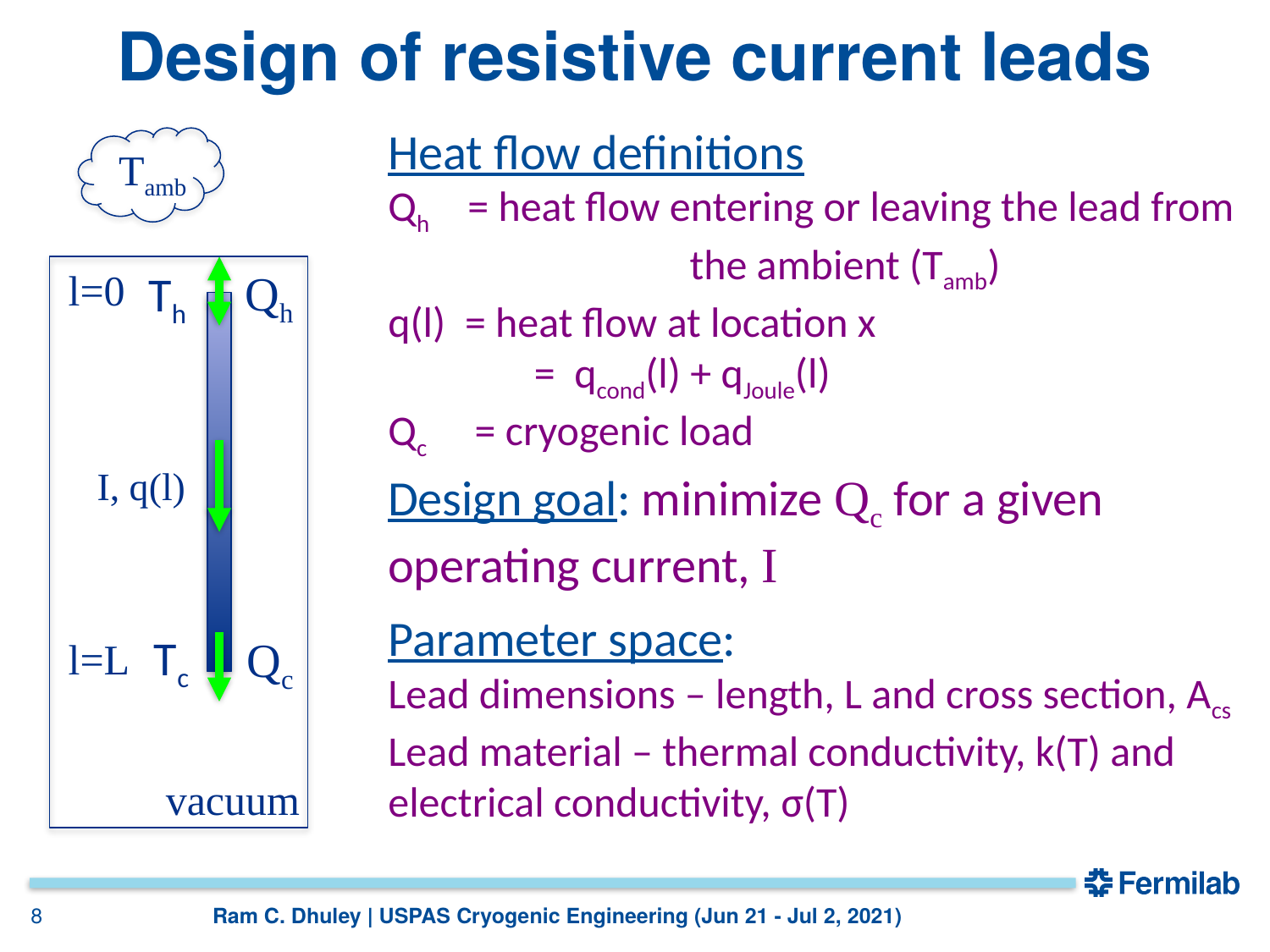

# Design of resistive current leads
Heat flow definitions
Qh    = heat flow entering or leaving the lead from 		     the ambient (Tamb)
q(l)  = heat flow at location x
	  =  qcond(l) + qJoule(l)
Qc     = cryogenic load

Tamb

Qh
Th

Tc
I, q(l)
Qc
l=0
l=L
vacuum
Design goal: minimize Qc for a given operating current, I
Parameter space:
Lead dimensions – length, L and cross section, Acs
Lead material – thermal conductivity, k(T) and electrical conductivity, σ(T)
8
Ram C. Dhuley | USPAS Cryogenic Engineering (Jun 21 - Jul 2, 2021)